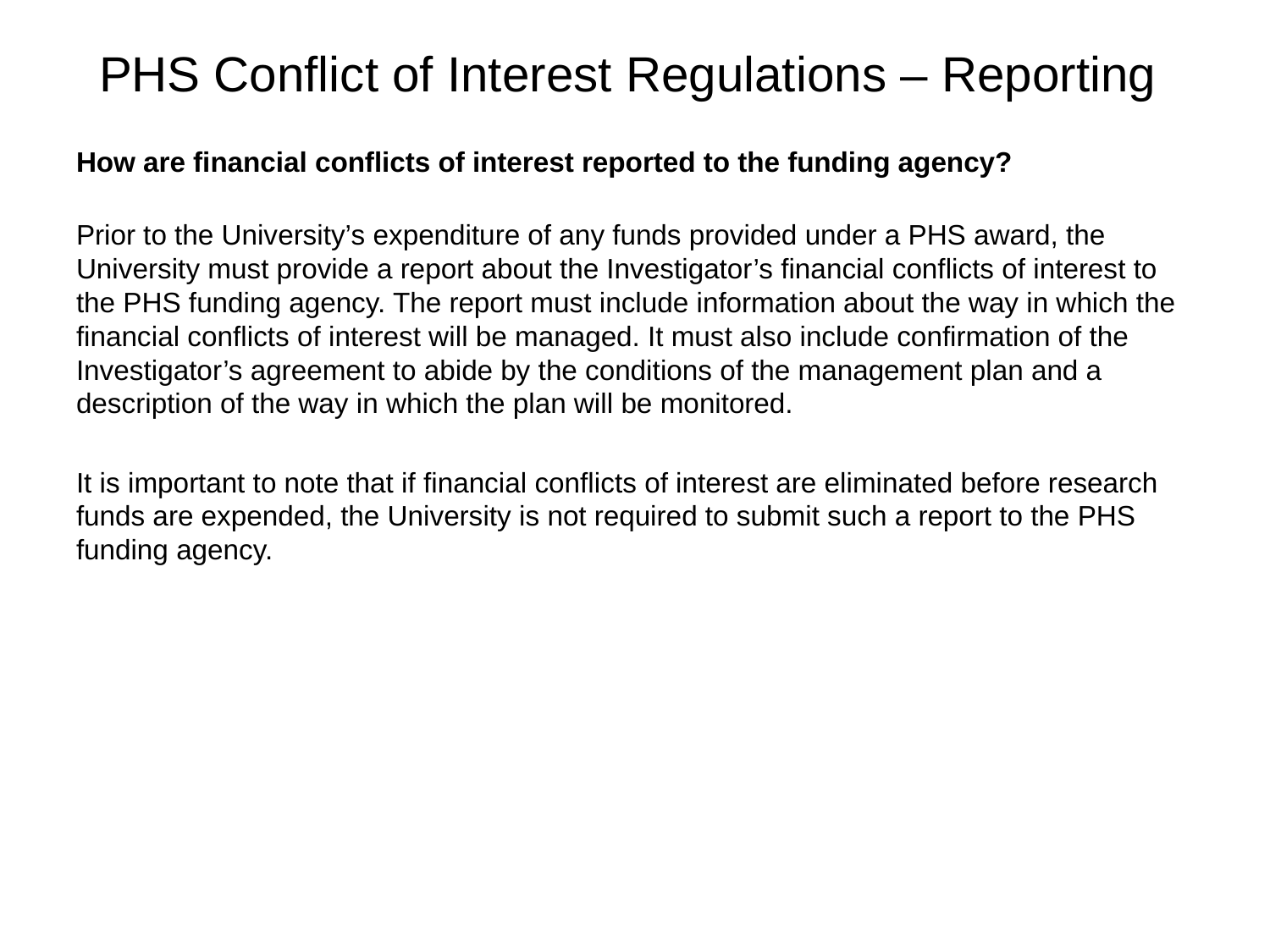

# PHS Conflict of Interest Regulations – Reporting
How are financial conflicts of interest reported to the funding agency?
Prior to the University’s expenditure of any funds provided under a PHS award, the University must provide a report about the Investigator’s financial conflicts of interest to the PHS funding agency. The report must include information about the way in which the financial conflicts of interest will be managed. It must also include confirmation of the Investigator’s agreement to abide by the conditions of the management plan and a description of the way in which the plan will be monitored.

It is important to note that if financial conflicts of interest are eliminated before research funds are expended, the University is not required to submit such a report to the PHS funding agency.